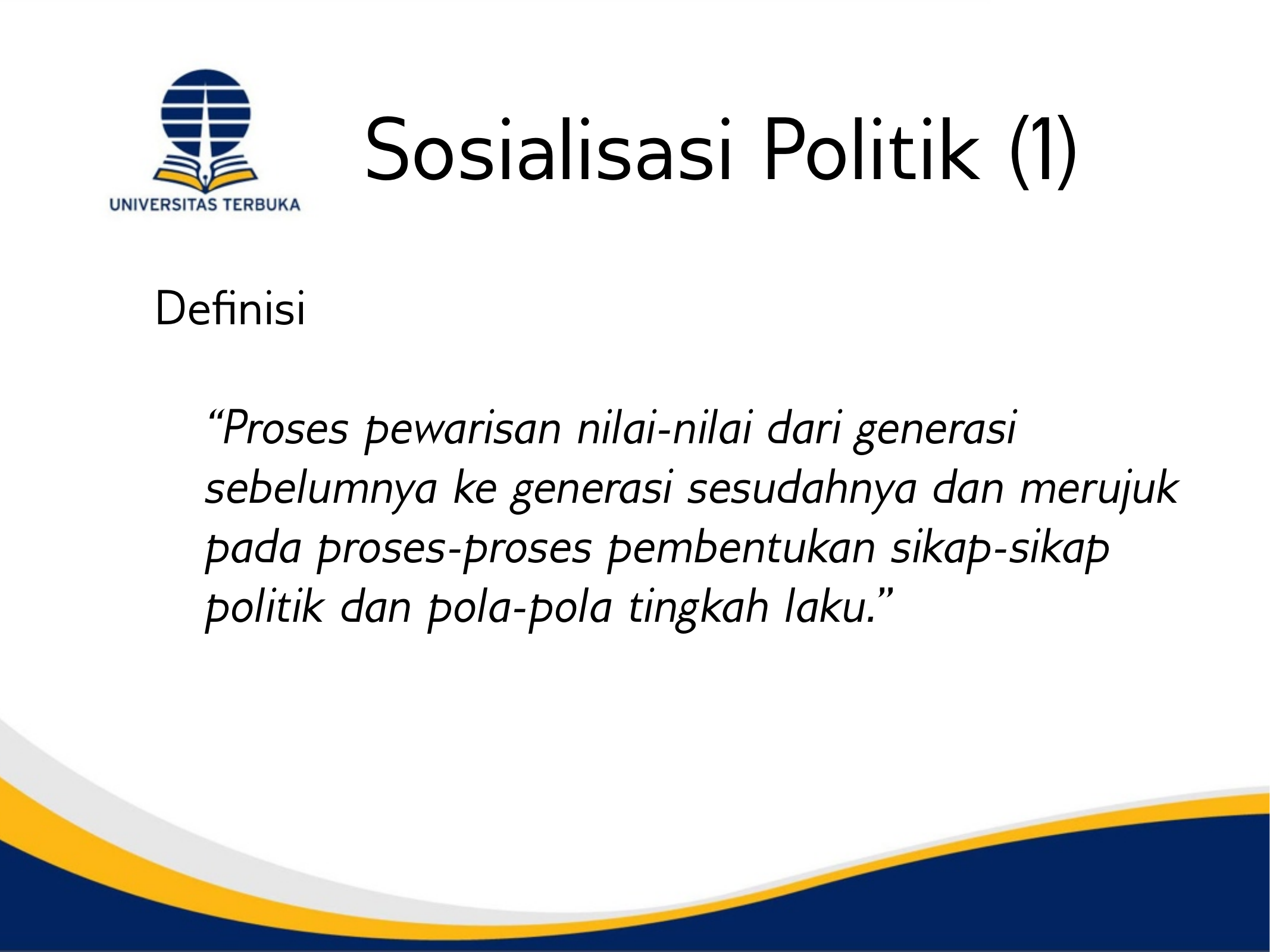

# Sosialisasi Politik (1)
Definisi

	“Proses pewarisan nilai-nilai dari generasi sebelumnya ke generasi sesudahnya dan merujuk pada proses-proses pembentukan sikap-sikap politik dan pola-pola tingkah laku.”